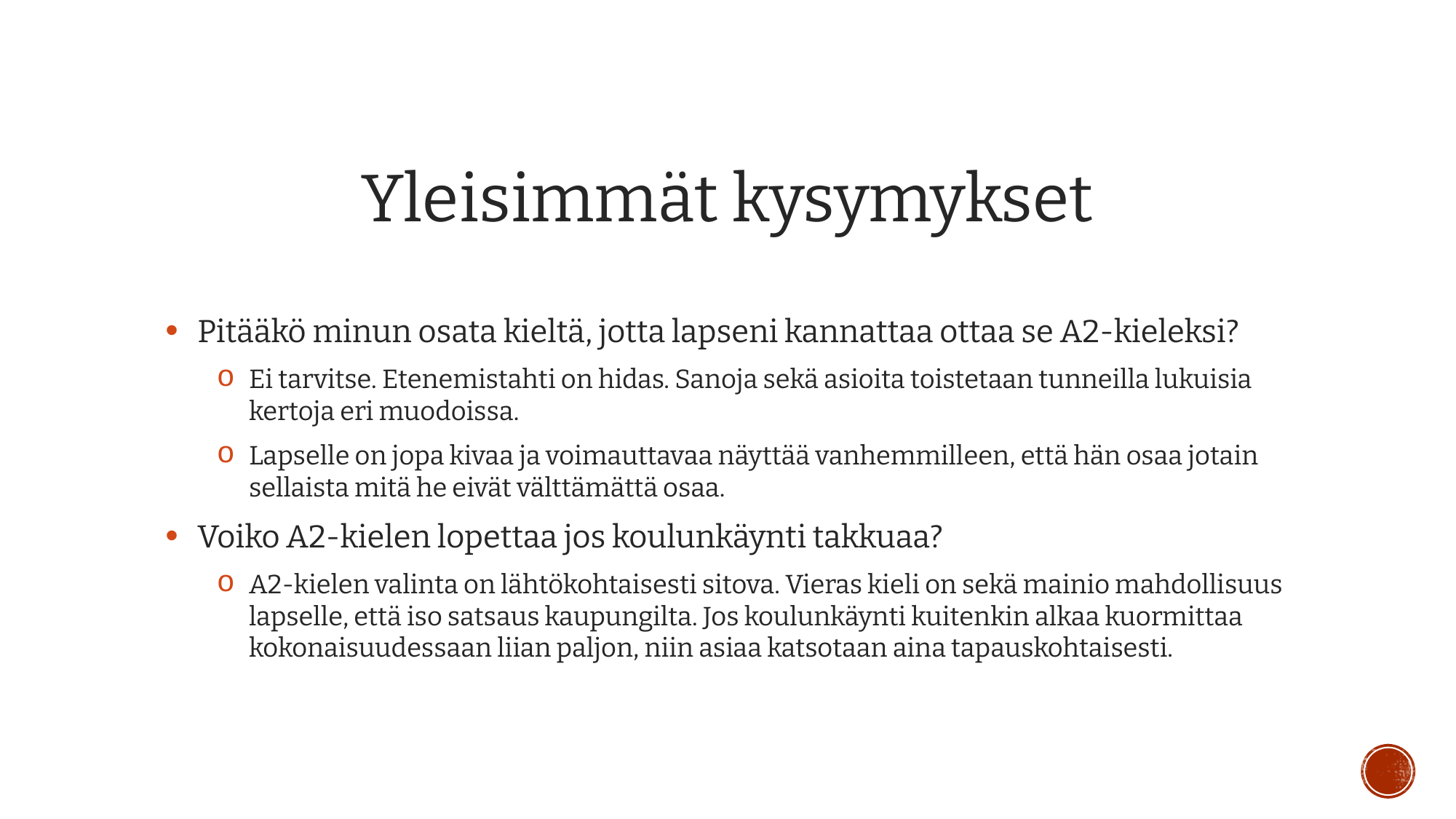

Yleisimmät kysymykset
Pitääkö minun osata kieltä, jotta lapseni kannattaa ottaa se A2-kieleksi?
Ei tarvitse. Etenemistahti on hidas. Sanoja sekä asioita toistetaan tunneilla lukuisia kertoja eri muodoissa.
Lapselle on jopa kivaa ja voimauttavaa näyttää vanhemmilleen, että hän osaa jotain sellaista mitä he eivät välttämättä osaa.
Voiko A2-kielen lopettaa jos koulunkäynti takkuaa?
A2-kielen valinta on lähtökohtaisesti sitova. Vieras kieli on sekä mainio mahdollisuus lapselle, että iso satsaus kaupungilta. Jos koulunkäynti kuitenkin alkaa kuormittaa kokonaisuudessaan liian paljon, niin asiaa katsotaan aina tapauskohtaisesti.